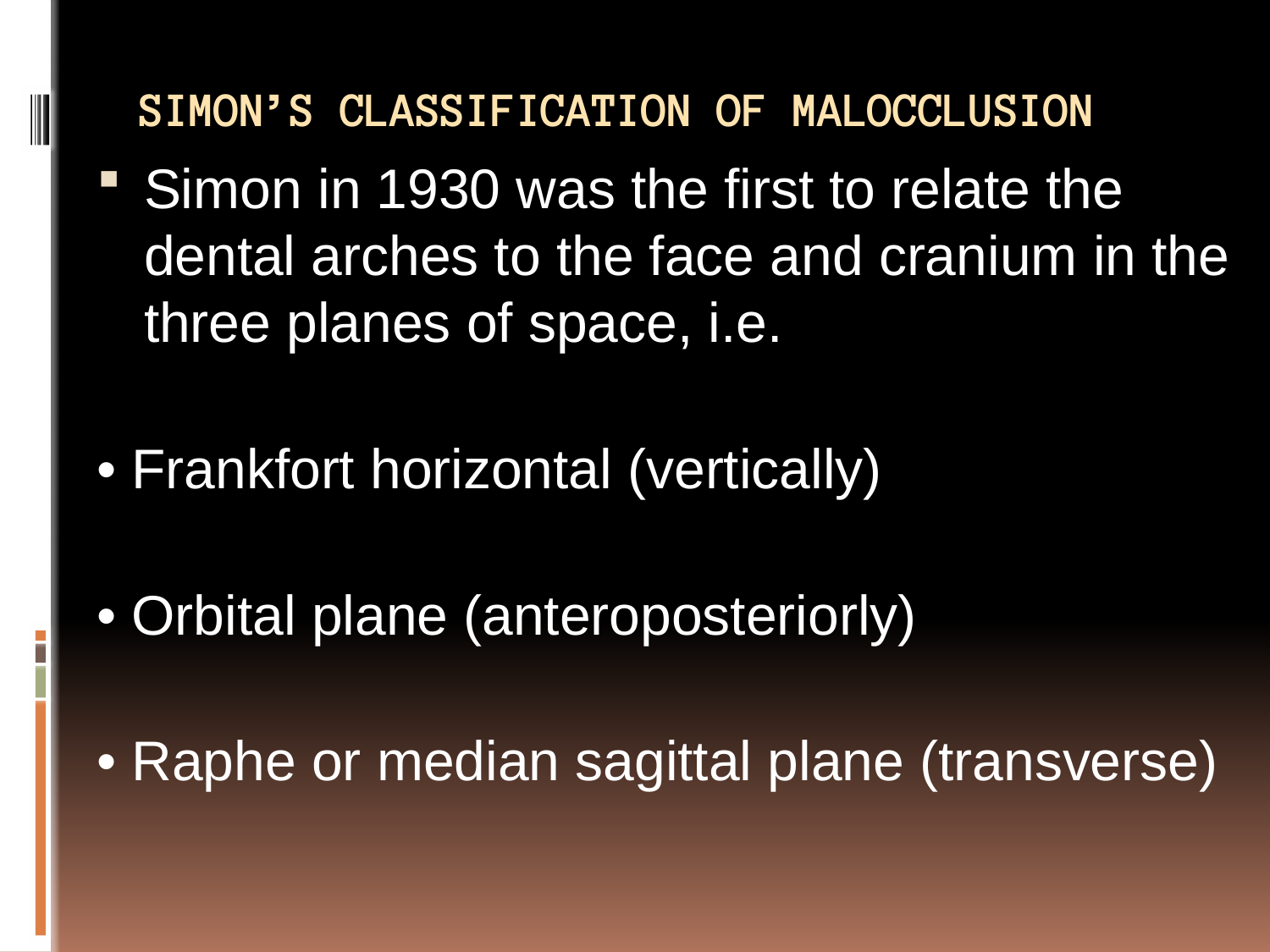

# SIMON’S CLASSIFICATION OF MALOCCLUSION
Simon in 1930 was the first to relate the dental arches to the face and cranium in the three planes of space, i.e.
• Frankfort horizontal (vertically)
• Orbital plane (anteroposteriorly)
• Raphe or median sagittal plane (transverse)